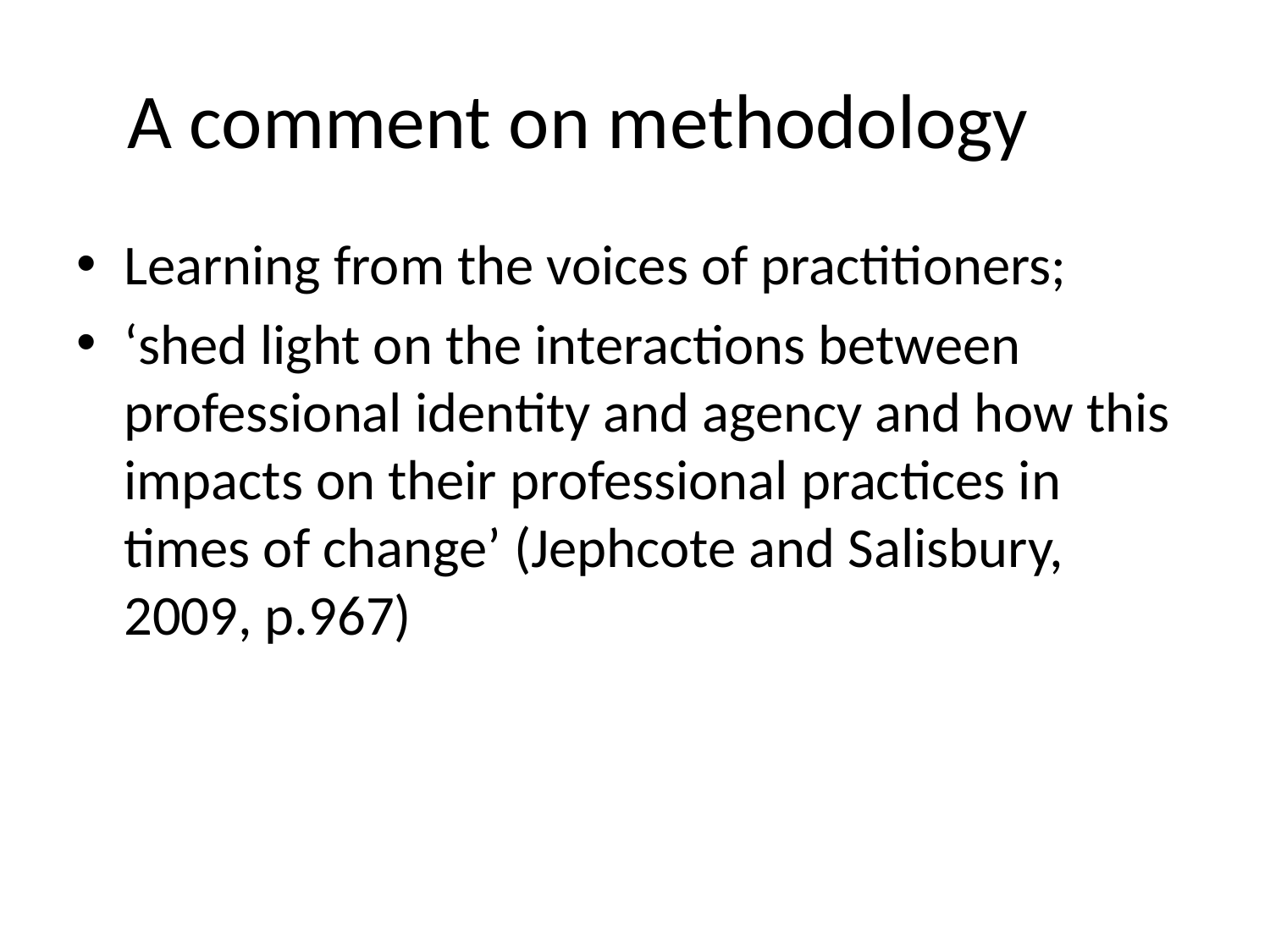

# A comment on methodology
Learning from the voices of practitioners;
‘shed light on the interactions between professional identity and agency and how this impacts on their professional practices in times of change’ (Jephcote and Salisbury, 2009, p.967)